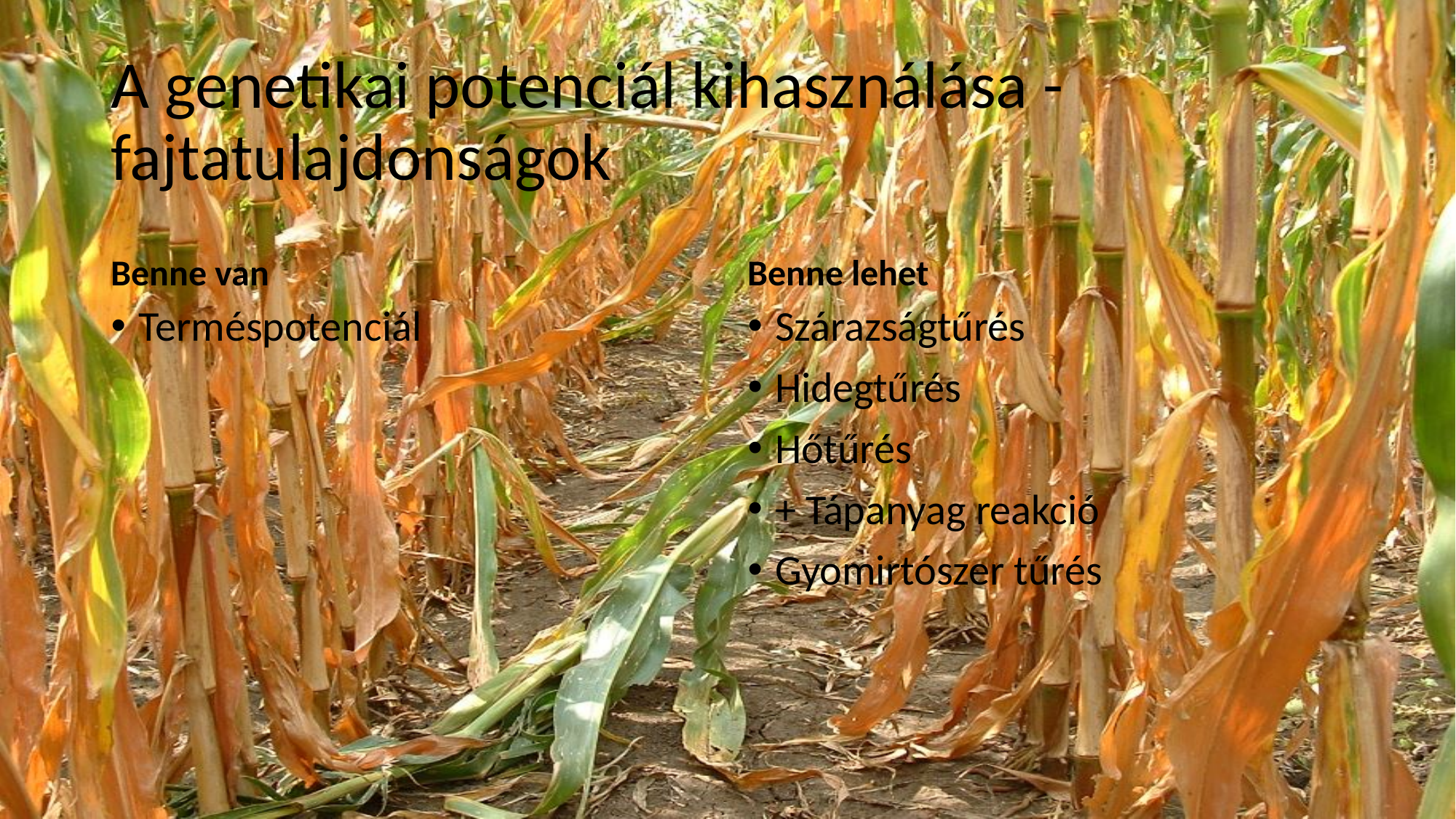

# A genetikai potenciál kihasználása - fajtatulajdonságok
Benne van
Benne lehet
Terméspotenciál

Szárazságtűrés
Hidegtűrés
Hőtűrés
+ Tápanyag reakció
Gyomirtószer tűrés